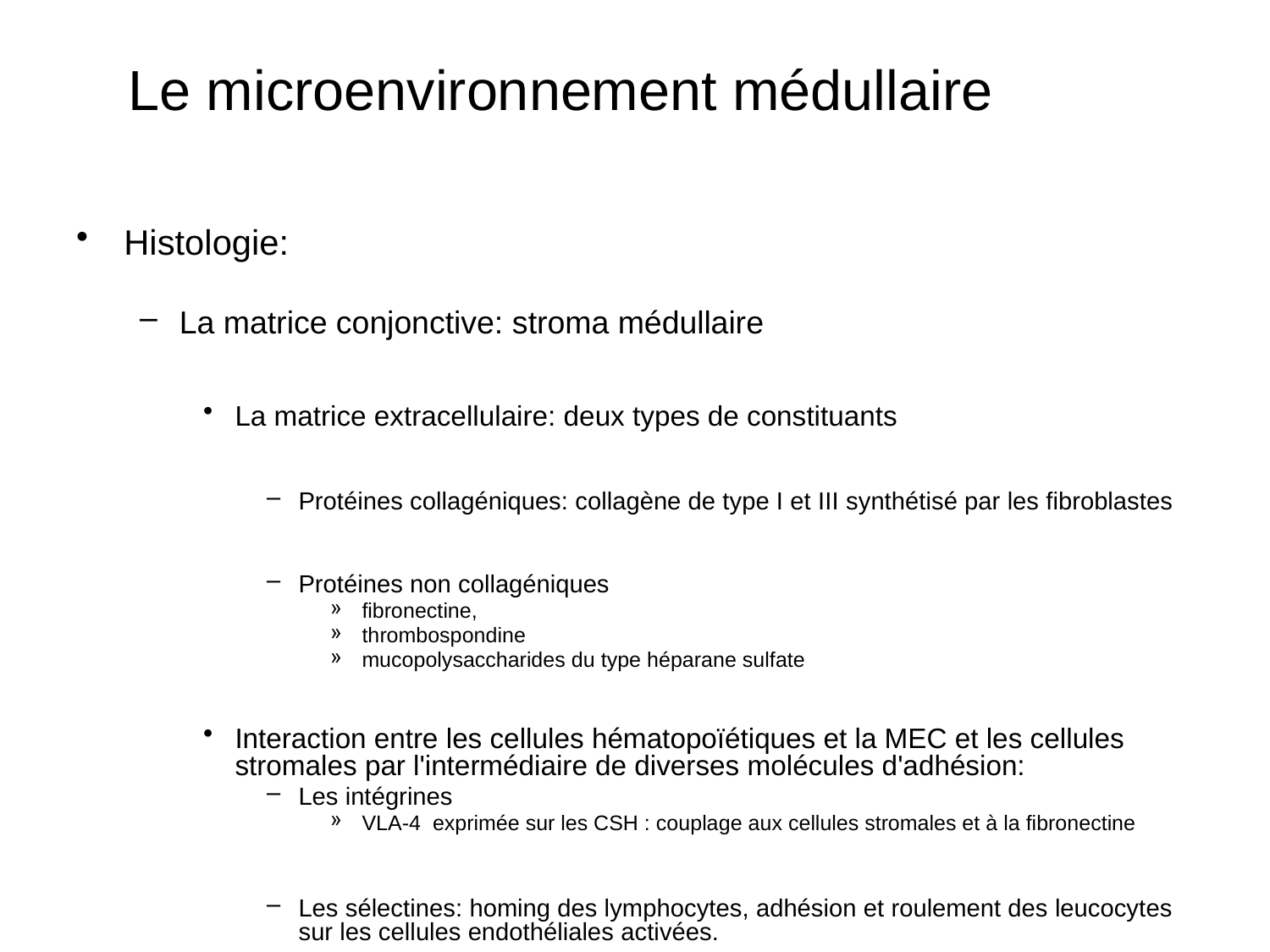

# Le microenvironnement médullaire
Histologie:

La matrice conjonctive: stroma médullaire

La matrice extracellulaire: deux types de constituants

Protéines collagéniques: collagène de type I et III synthétisé par les fibroblastes

Protéines non collagéniques
fibronectine,
thrombospondine
mucopolysaccharides du type héparane sulfate

Interaction entre les cellules hématopoïétiques et la MEC et les cellules stromales par l'intermédiaire de diverses molécules d'adhésion:
Les intégrines
VLA-4  exprimée sur les CSH : couplage aux cellules stromales et à la fibronectine

Les sélectines: homing des lymphocytes, adhésion et roulement des leucocytes sur les cellules endothéliales activées.